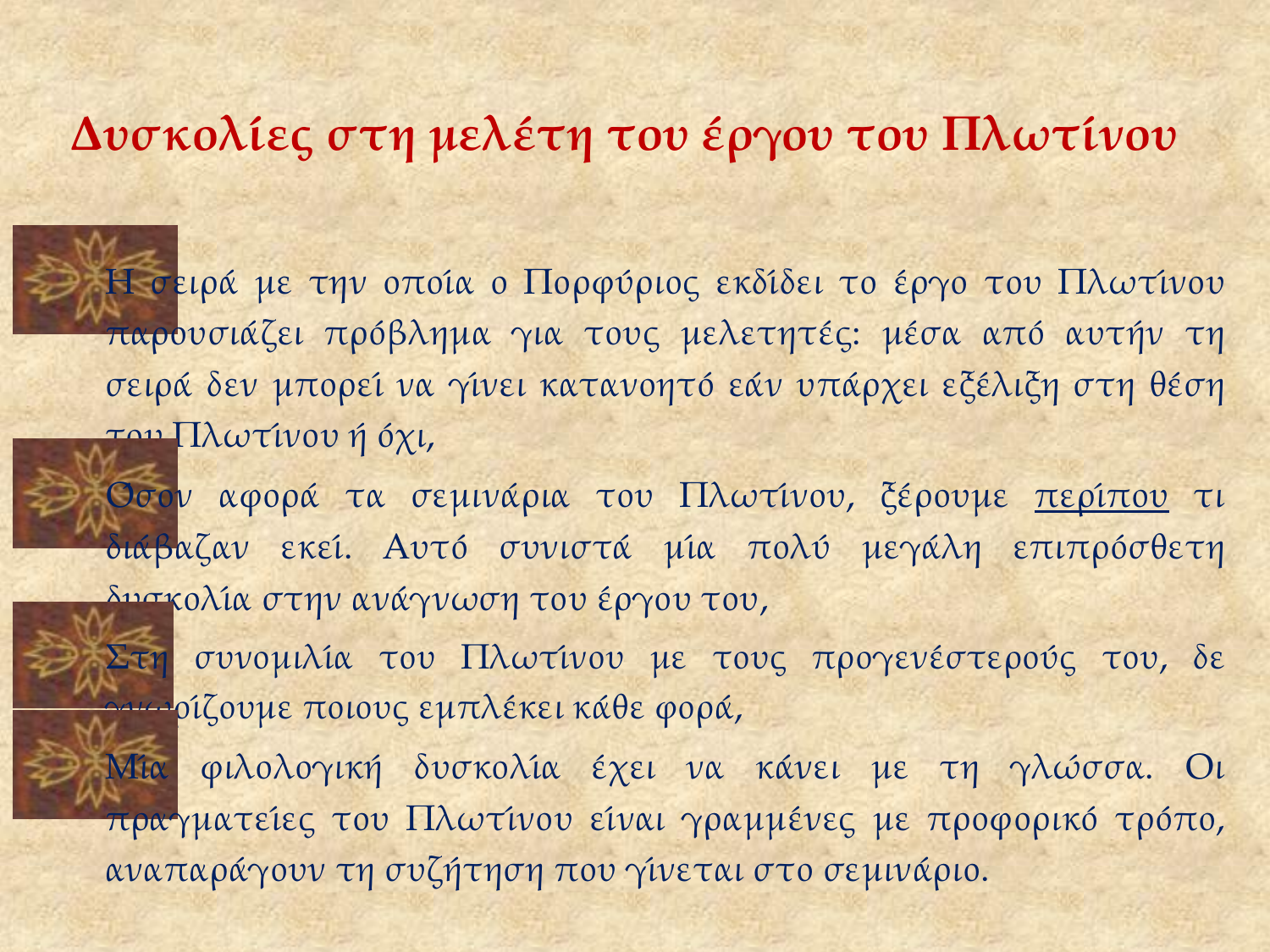

# Δυσκολίες στη μελέτη του έργου του Πλωτίνου
Η σειρά με την οποία ο Πορφύριος εκδίδει το έργο του Πλωτίνου παρουσιάζει πρόβλημα για τους μελετητές: μέσα από αυτήν τη σειρά δεν μπορεί να γίνει κατανοητό εάν υπάρχει εξέλιξη στη θέση του Πλωτίνου ή όχι,
Όσον αφορά τα σεμινάρια του Πλωτίνου, ξέρουμε περίπου τι διάβαζαν εκεί. Αυτό συνιστά μία πολύ μεγάλη επιπρόσθετη δυσκολία στην ανάγνωση του έργου του,
Στη συνομιλία του Πλωτίνου με τους προγενέστερούς του, δε γνωρίζουμε ποιους εμπλέκει κάθε φορά,
Μία φιλολογική δυσκολία έχει να κάνει με τη γλώσσα. Οι πραγματείες του Πλωτίνου είναι γραμμένες με προφορικό τρόπο, αναπαράγουν τη συζήτηση που γίνεται στο σεμινάριο.